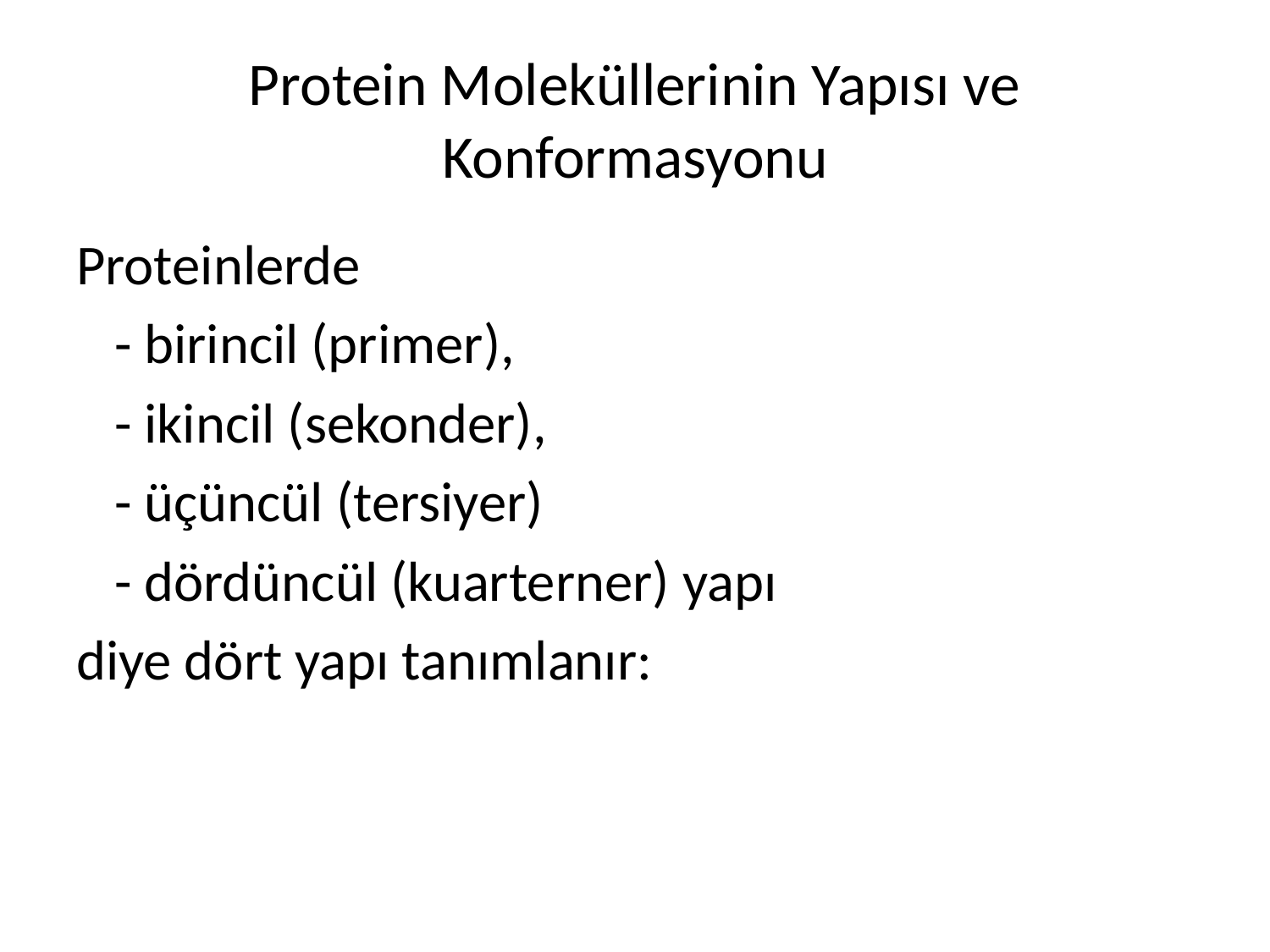

# Protein Moleküllerinin Yapısı ve Konformasyonu
Proteinlerde
   - birincil (primer),
   - ikincil (sekonder),
   - üçüncül (tersiyer)
   - dördüncül (kuarterner) yapı
diye dört yapı tanımlanır: